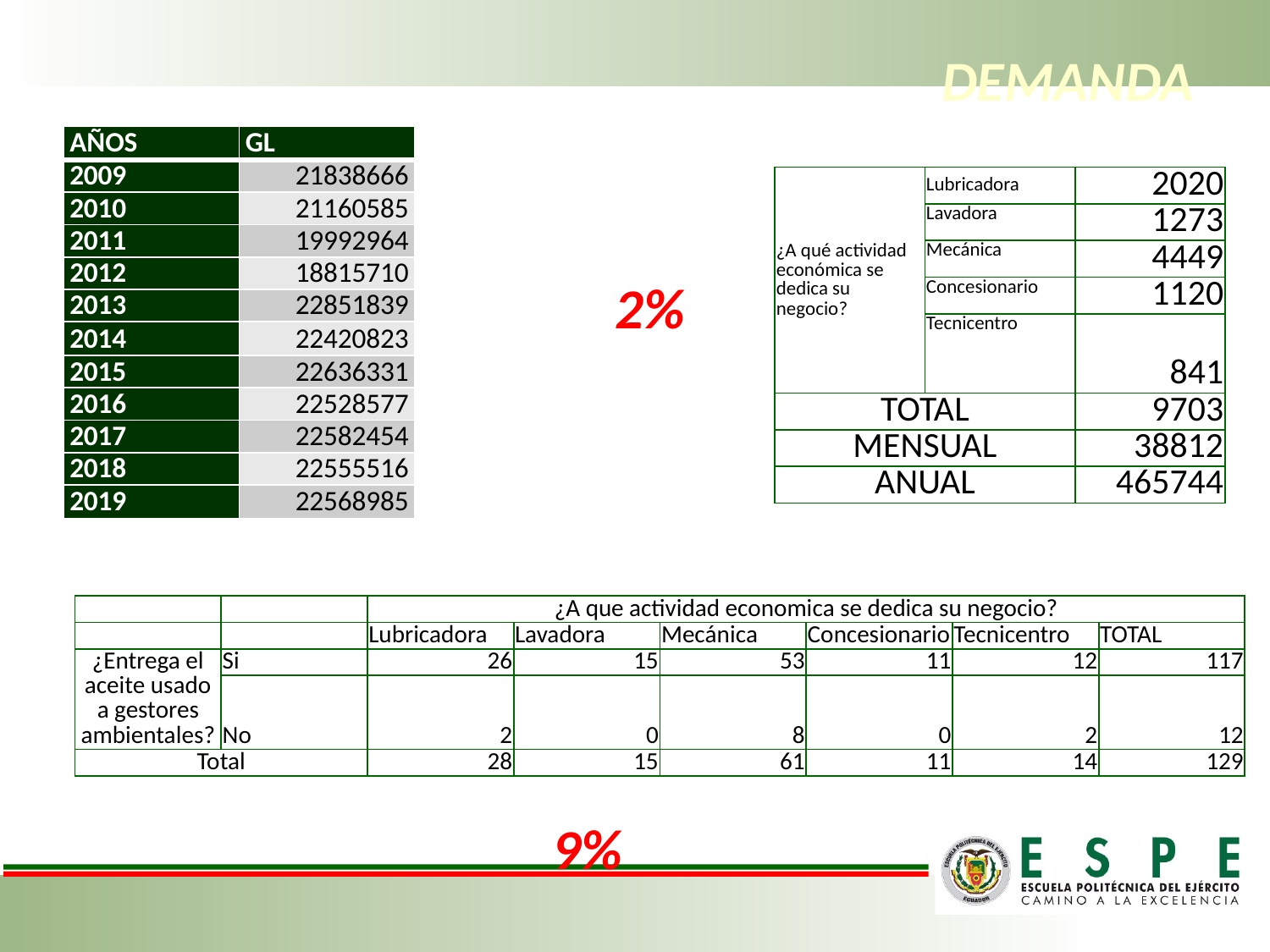

# DEMANDA
| AÑOS | GL |
| --- | --- |
| 2009 | 21838666 |
| 2010 | 21160585 |
| 2011 | 19992964 |
| 2012 | 18815710 |
| 2013 | 22851839 |
| 2014 | 22420823 |
| 2015 | 22636331 |
| 2016 | 22528577 |
| 2017 | 22582454 |
| 2018 | 22555516 |
| 2019 | 22568985 |
| ¿A qué actividad económica se dedica su negocio? | Lubricadora | 2020 |
| --- | --- | --- |
|  | Lavadora | 1273 |
|  | Mecánica | 4449 |
|  | Concesionario | 1120 |
|  | Tecnicentro | 841 |
| TOTAL |  | 9703 |
| MENSUAL |  | 38812 |
| ANUAL |  | 465744 |
2%
|  |  | ¿A que actividad economica se dedica su negocio? |  |  |  |  |  |
| --- | --- | --- | --- | --- | --- | --- | --- |
|  |  | Lubricadora | Lavadora | Mecánica | Concesionario | Tecnicentro | TOTAL |
| ¿Entrega el aceite usado a gestores ambientales? | Si | 26 | 15 | 53 | 11 | 12 | 117 |
|  | No | 2 | 0 | 8 | 0 | 2 | 12 |
| Total |  | 28 | 15 | 61 | 11 | 14 | 129 |
9%